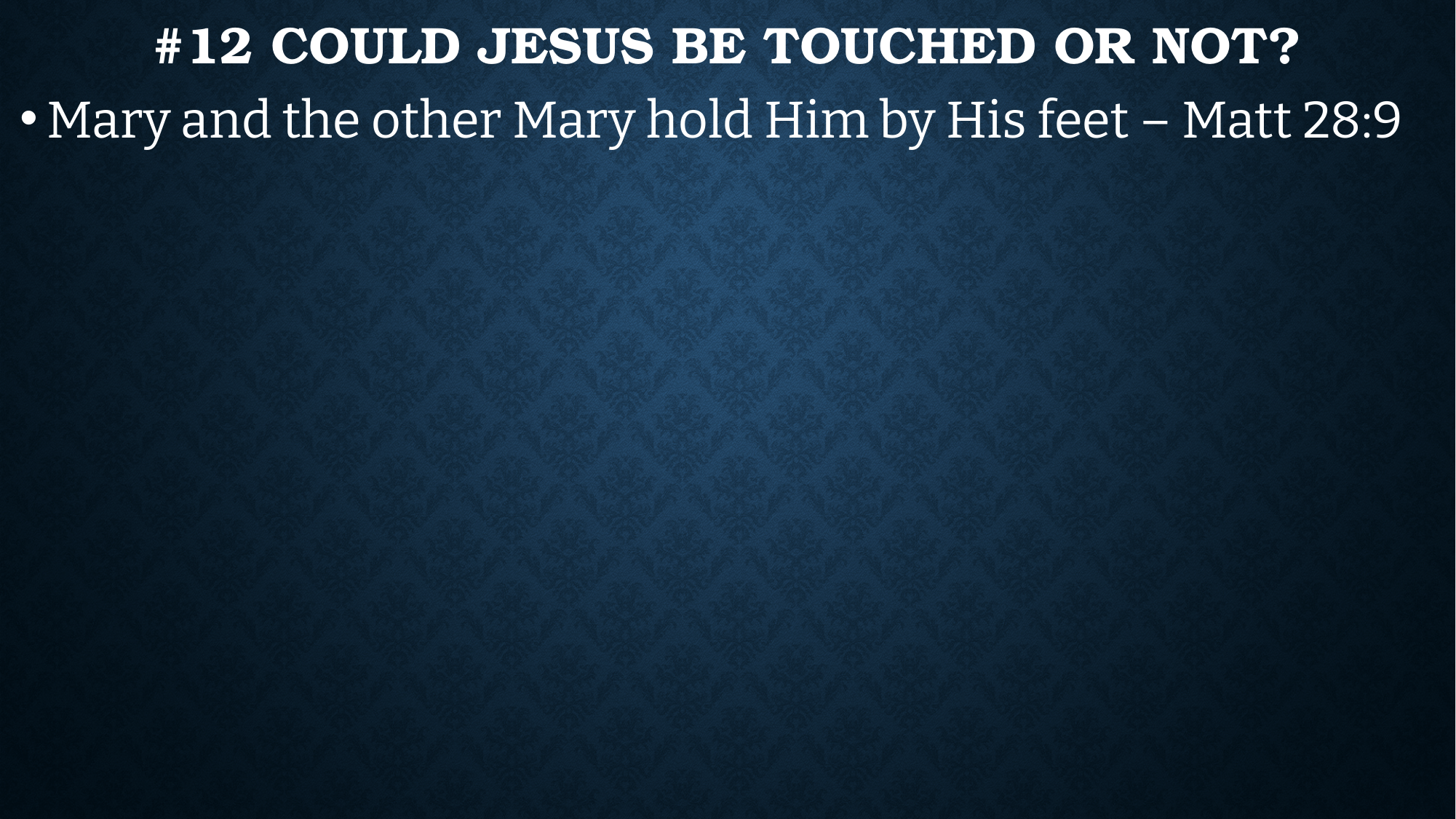

# #12 Could Jesus be touched or not?
Mary and the other Mary hold Him by His feet – Matt 28:9